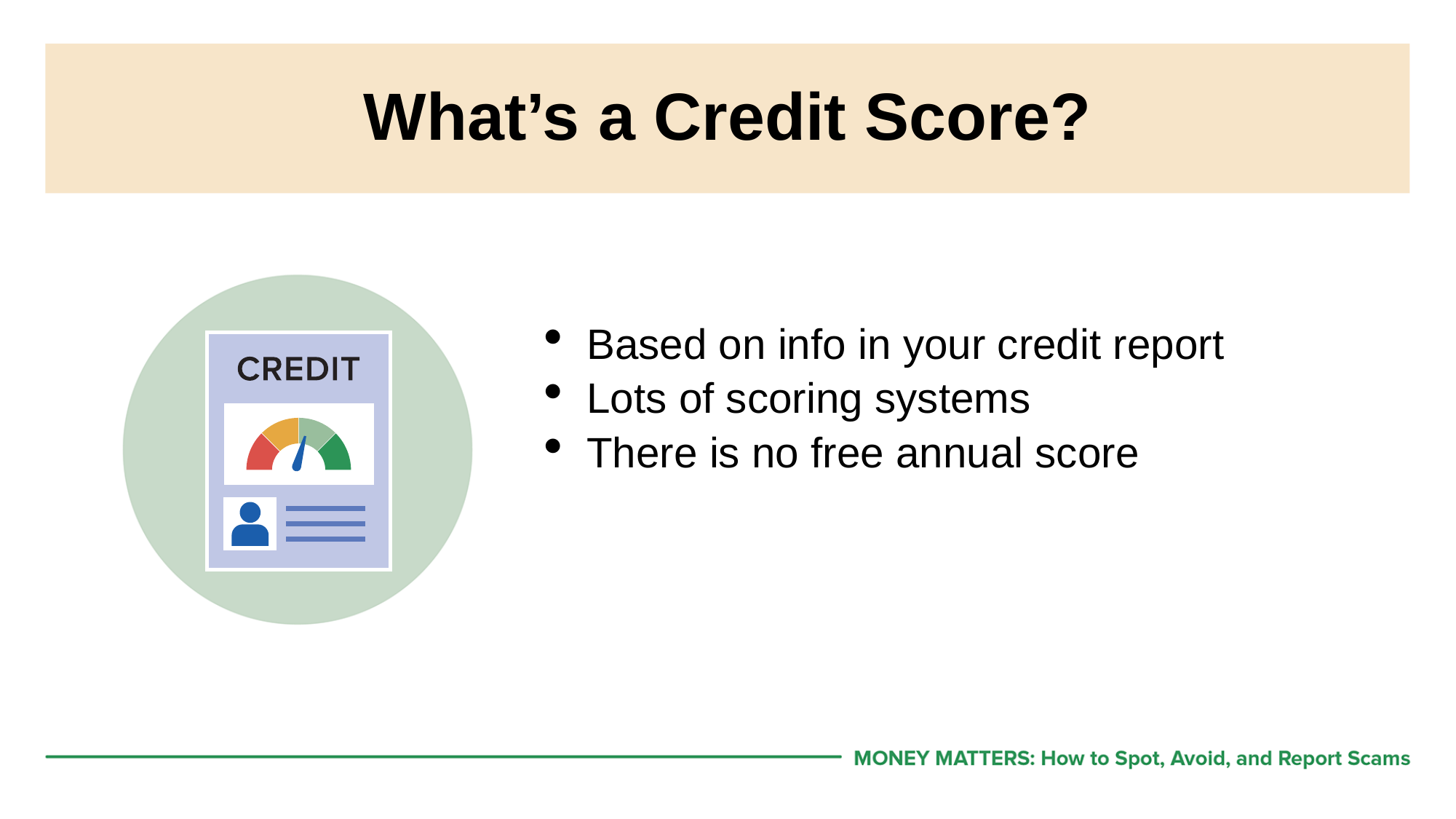

# What’s a Credit Score?
Based on info in your credit report
Lots of scoring systems
There is no free annual score